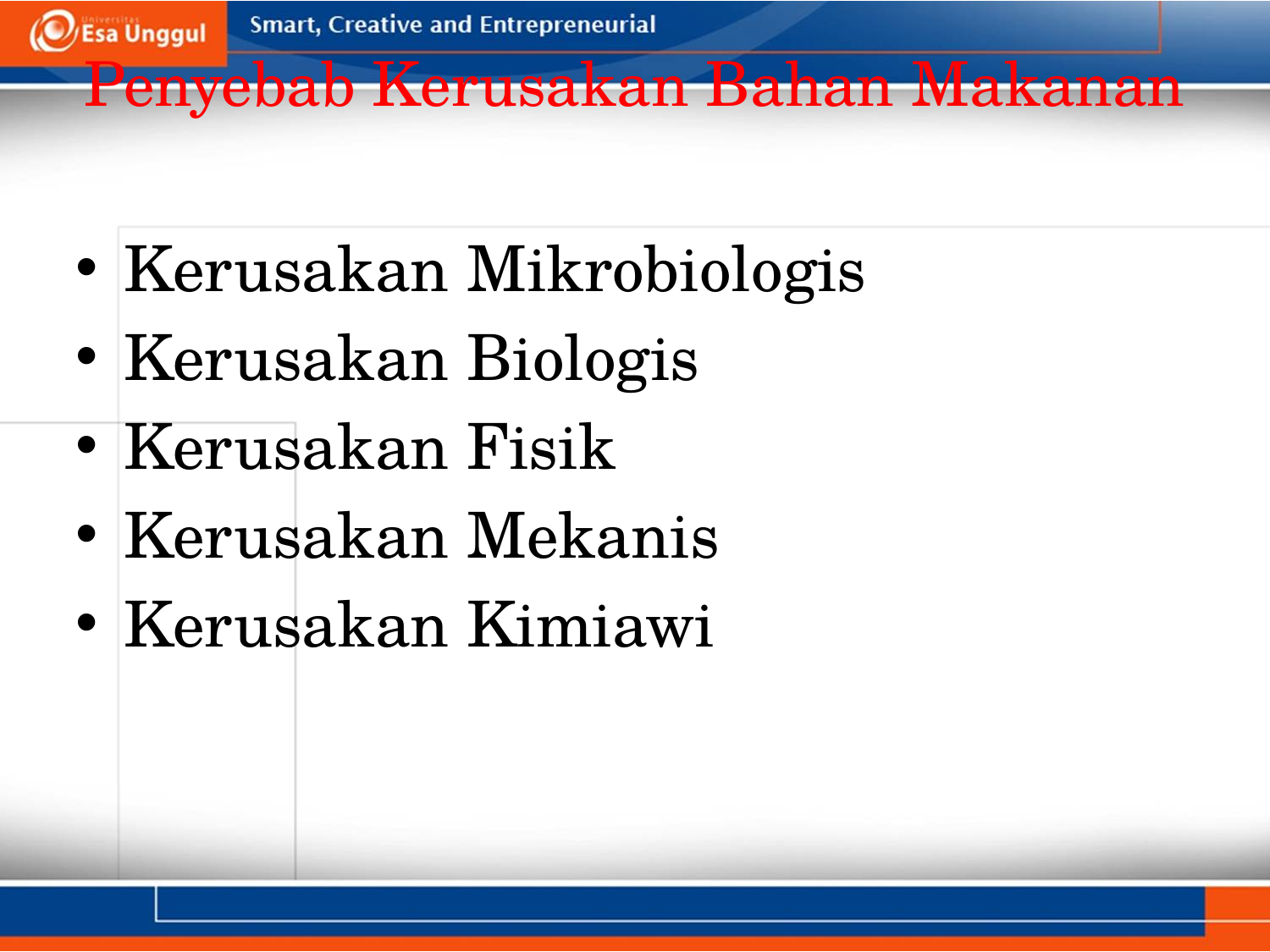

# Penyebab Kerusakan Bahan Makanan
Kerusakan Mikrobiologis
Kerusakan Biologis
Kerusakan Fisik
Kerusakan Mekanis
Kerusakan Kimiawi